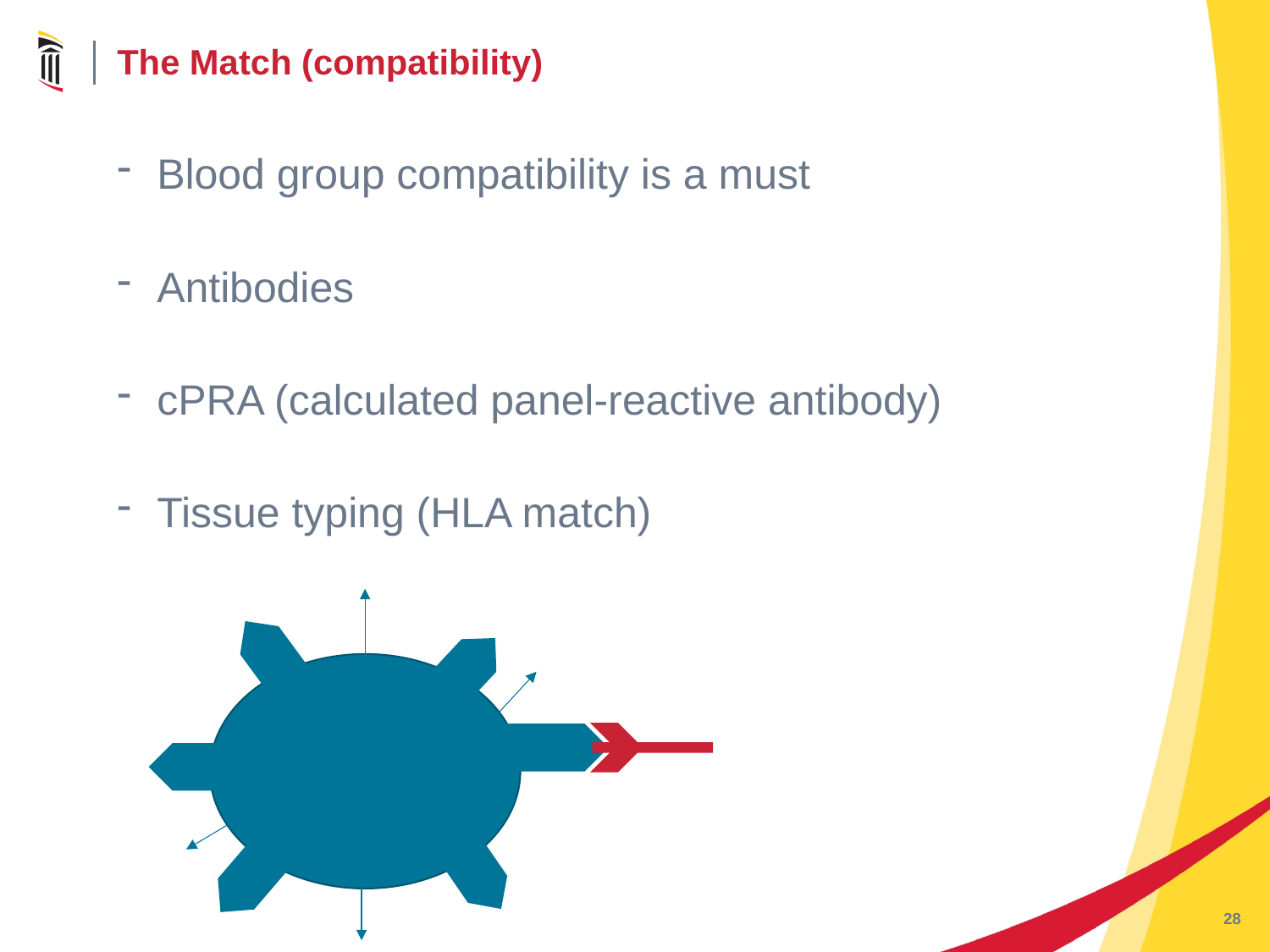

# The Match (compatibility)
Blood group compatibility is a must

Antibodies

cPRA (calculated panel-reactive antibody)

Tissue typing (HLA match)